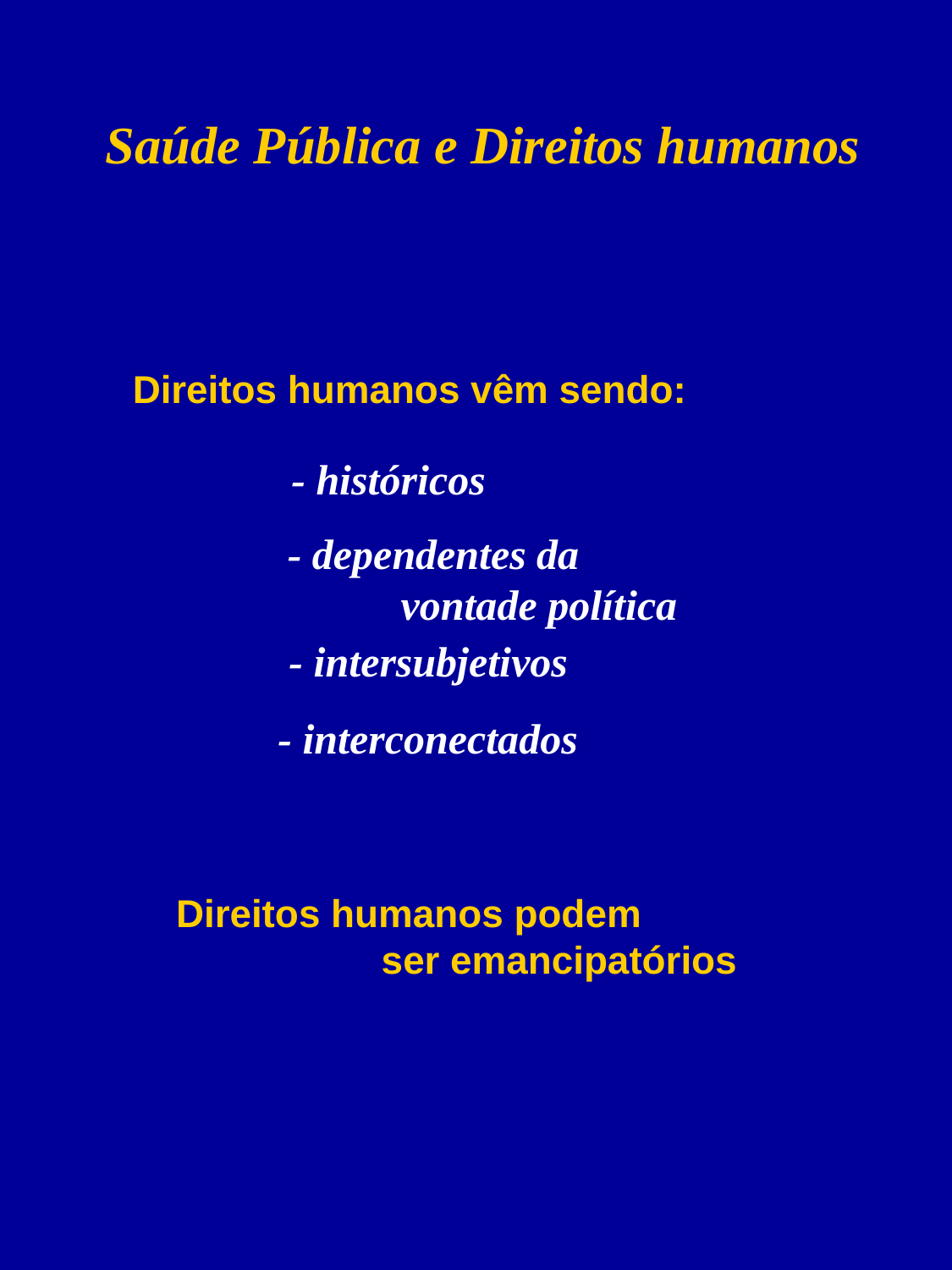

Saúde Pública e Direitos humanos
Direitos humanos vêm sendo:

 - históricos

 - dependentes da
                    vontade política
 - intersubjetivos
 - interconectados
Direitos humanos podem
                           ser emancipatórios